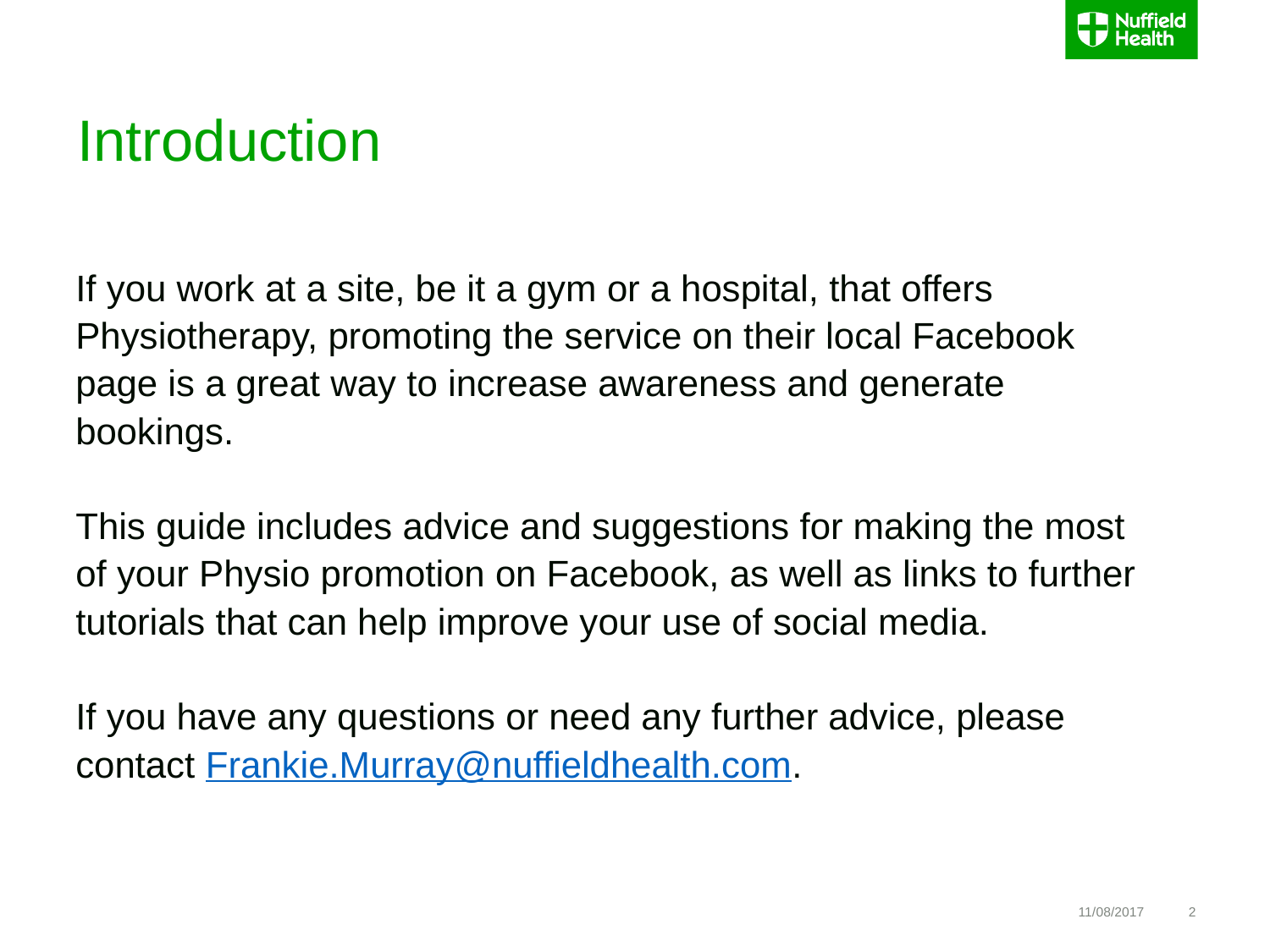

# Introduction
If you work at a site, be it a gym or a hospital, that offers Physiotherapy, promoting the service on their local Facebook page is a great way to increase awareness and generate bookings.

This guide includes advice and suggestions for making the most of your Physio promotion on Facebook, as well as links to further tutorials that can help improve your use of social media.

If you have any questions or need any further advice, please contact Frankie.Murray@nuffieldhealth.com.
11/08/2017

2